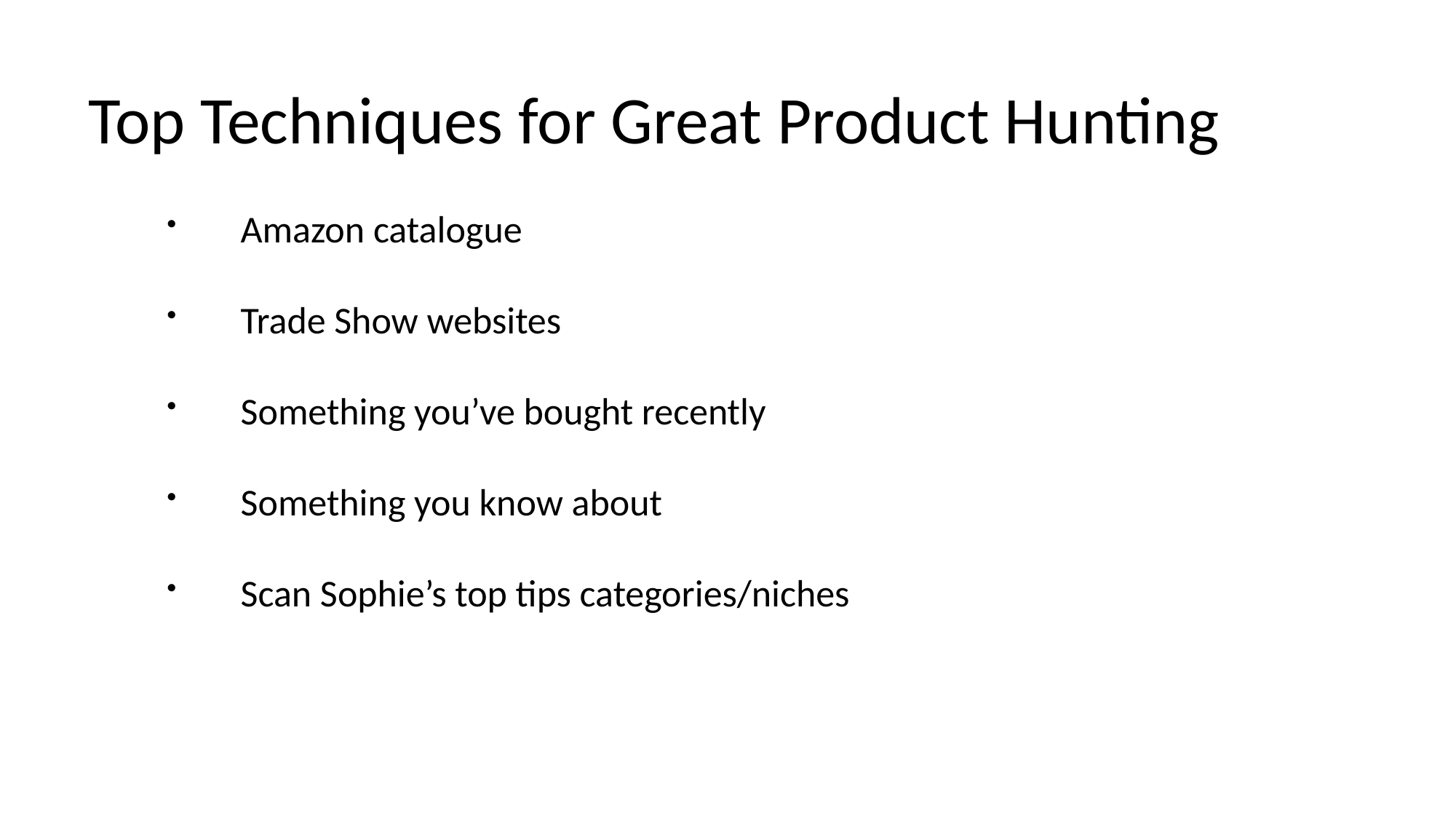

Top Techniques for Great Product Hunting
Amazon catalogue

Trade Show websites

Something you’ve bought recently

Something you know about

Scan Sophie’s top tips categories/niches